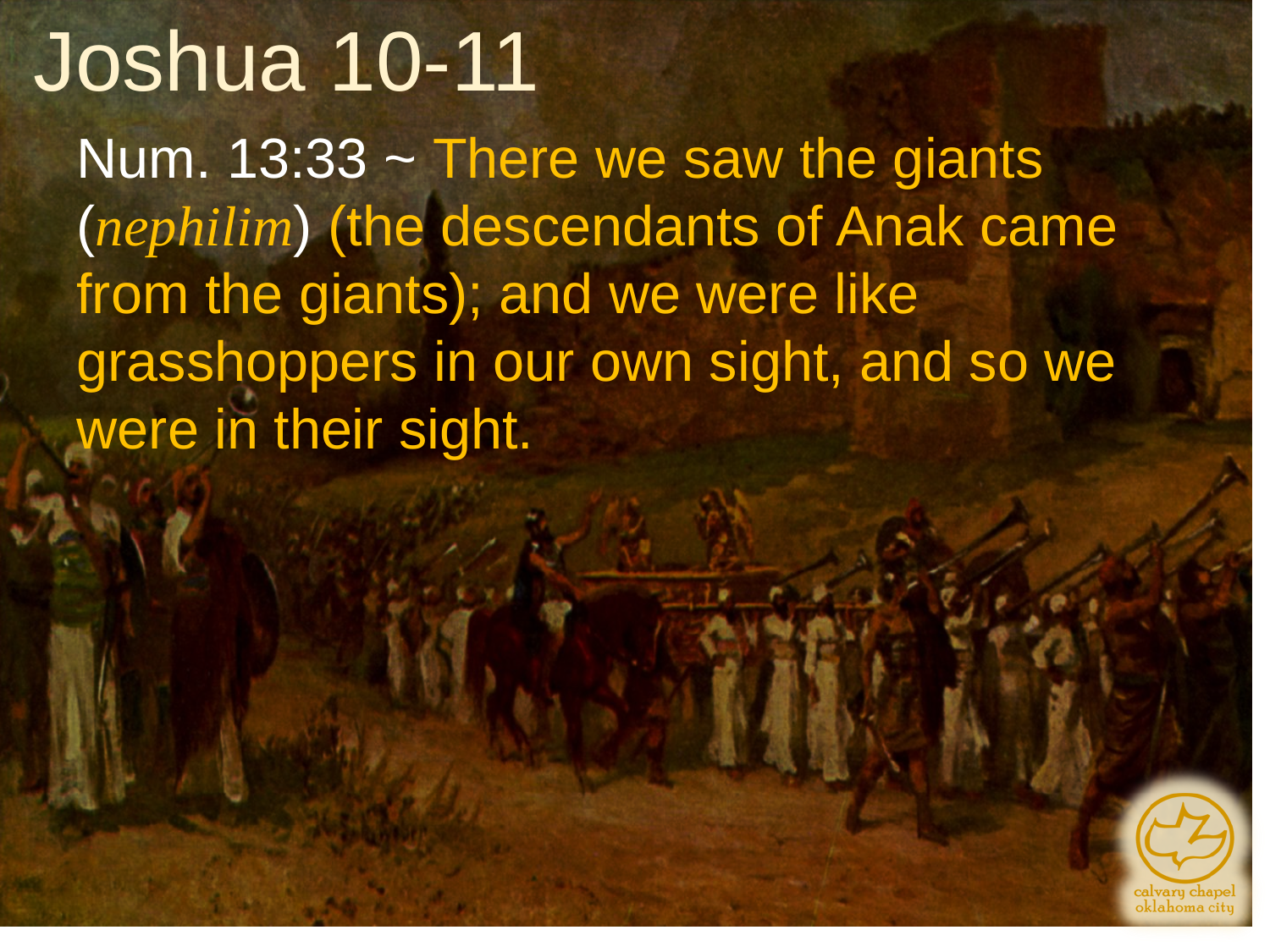

Joshua 10-11
Num. 13:33 ~ There we saw the giants (nephilim) (the descendants of Anak came from the giants); and we were like grasshoppers in our own sight, and so we were in their sight.